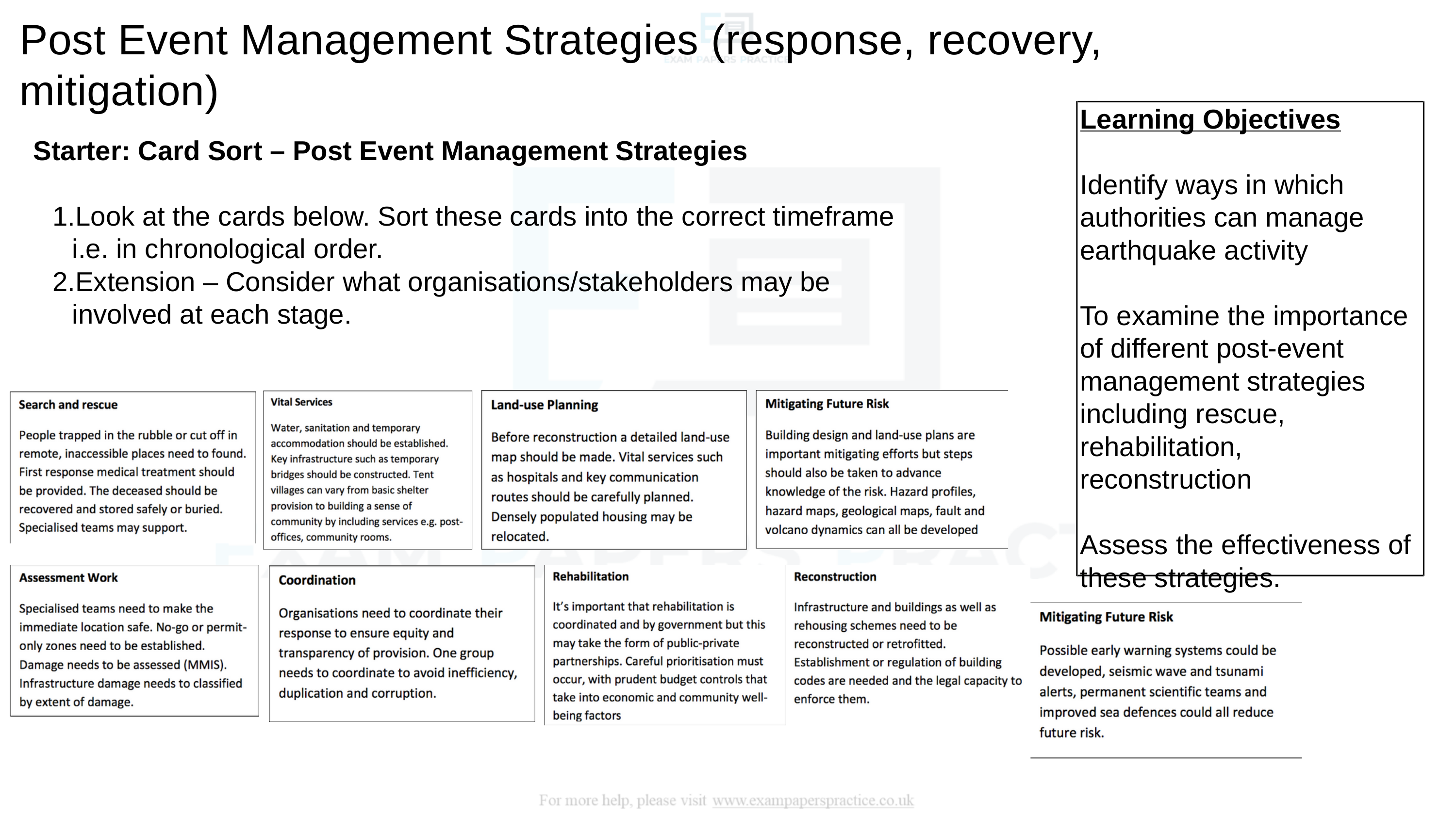

Post Event Management Strategies (response, recovery, mitigation)

Learning Objectives

Identify ways in which authorities can manage earthquake activity

To examine the importance of different post-event management strategies including rescue, rehabilitation, reconstruction

Assess the effectiveness of these strategies.

Starter: Card Sort – Post Event Management Strategies

Look at the cards below. Sort these cards into the correct timeframe i.e. in chronological order.
Extension – Consider what organisations/stakeholders may be involved at each stage.